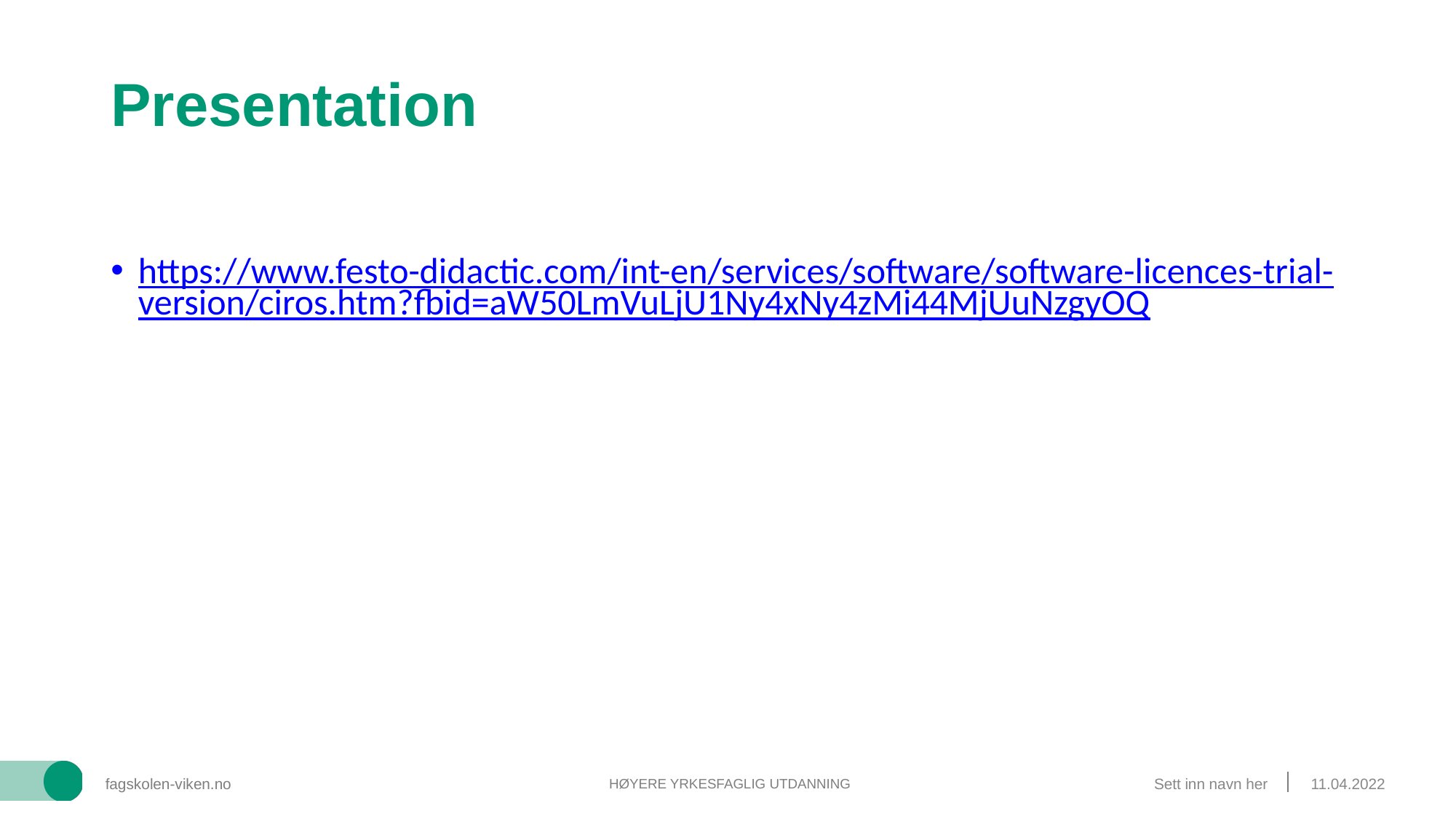

# Presentation
https://www.festo-didactic.com/int-en/services/software/software-licences-trial-version/ciros.htm?fbid=aW50LmVuLjU1Ny4xNy4zMi44MjUuNzgyOQ

Sett inn navn her
11.04.2022